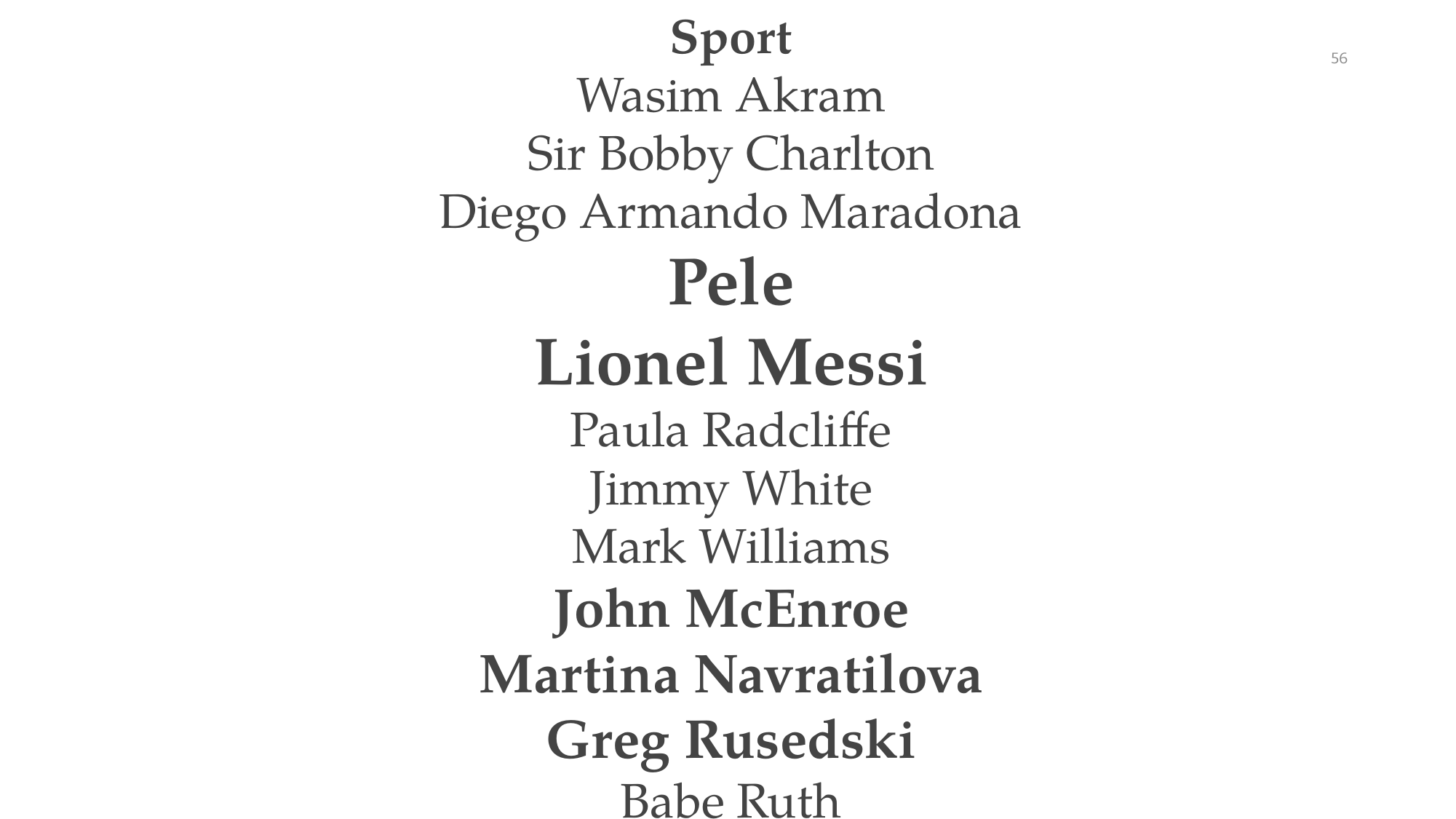

Sport
Wasim Akram
Sir Bobby Charlton
Diego Armando Maradona
Pele
Lionel Messi
Paula Radcliffe
Jimmy White
Mark Williams
John McEnroe
Martina Navratilova
Greg Rusedski
Babe Ruth
56